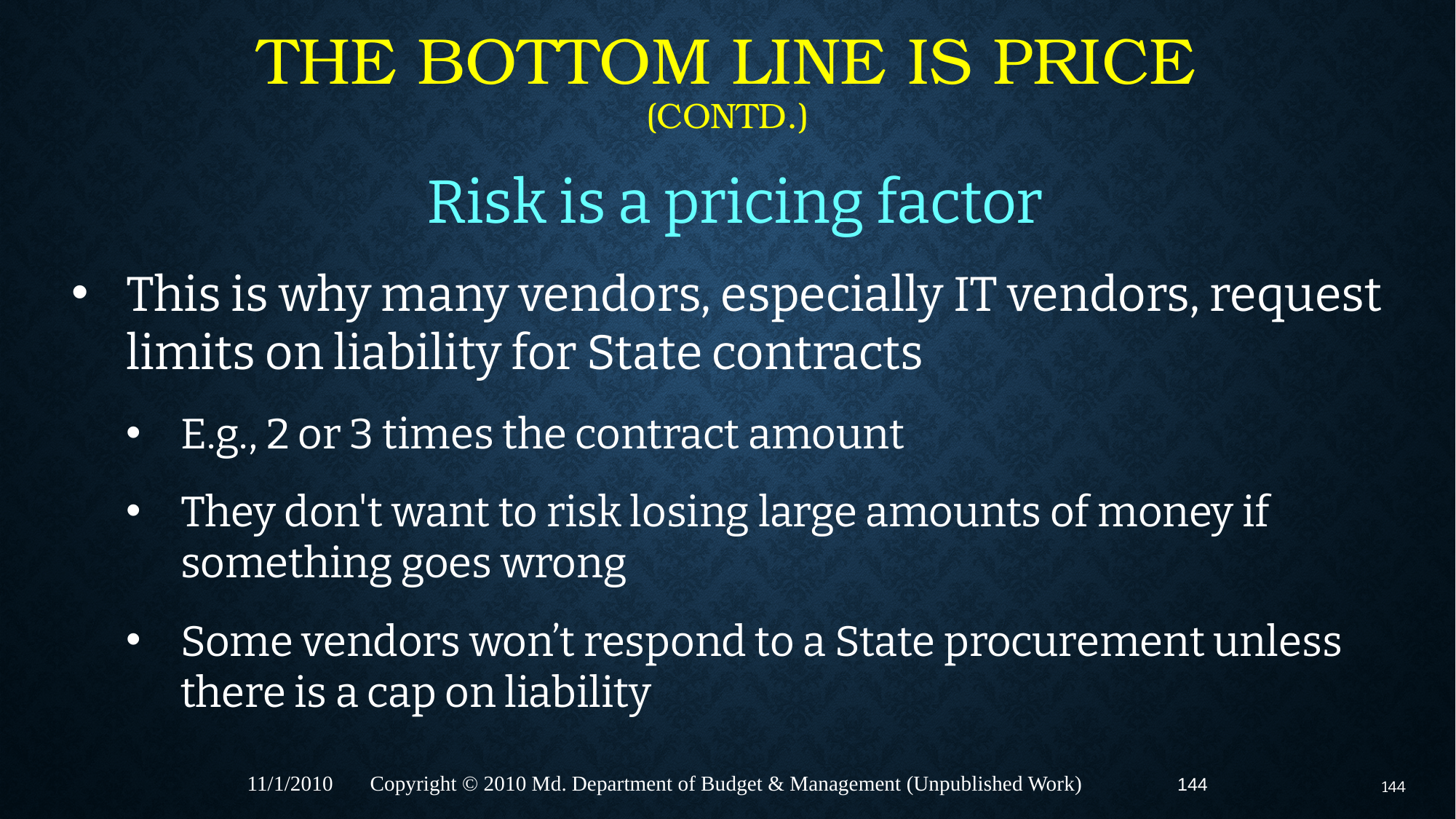

# The Bottom Line Is Price (Contd.)
Risk is a pricing factor
This is why many vendors, especially IT vendors, request limits on liability for State contracts
E.g., 2 or 3 times the contract amount
They don't want to risk losing large amounts of money if something goes wrong
Some vendors won’t respond to a State procurement unless there is a cap on liability
144
11/1/2010       Copyright © 2010 Md. Department of Budget & Management (Unpublished Work)
144